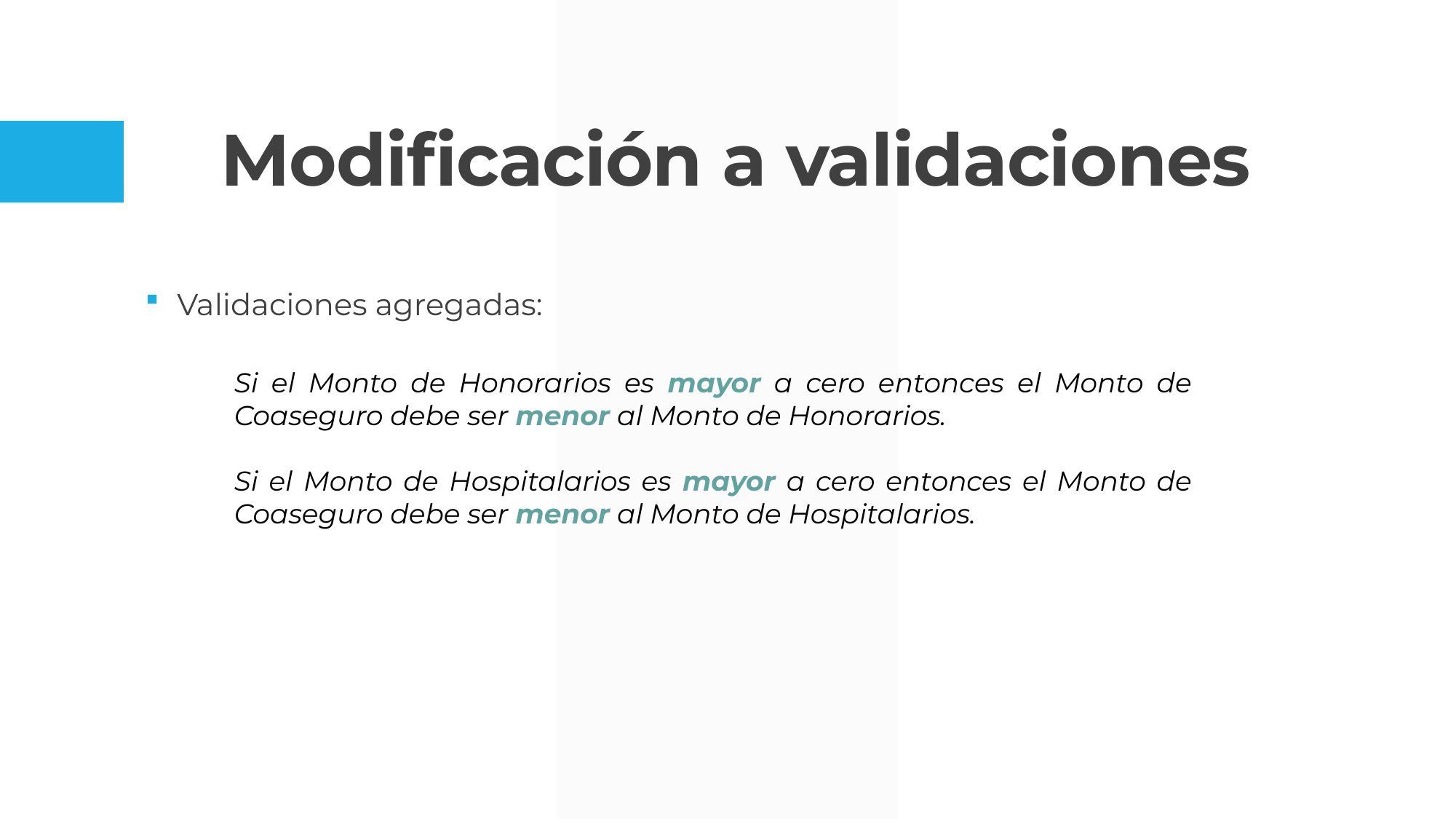

# Modificación a validaciones

Validaciones agregadas:

Si el Monto de Honorarios es mayor a cero entonces el Monto de Coaseguro debe ser menor al Monto de Honorarios.

Si el Monto de Hospitalarios es mayor a cero entonces el Monto de Coaseguro debe ser menor al Monto de Hospitalarios.